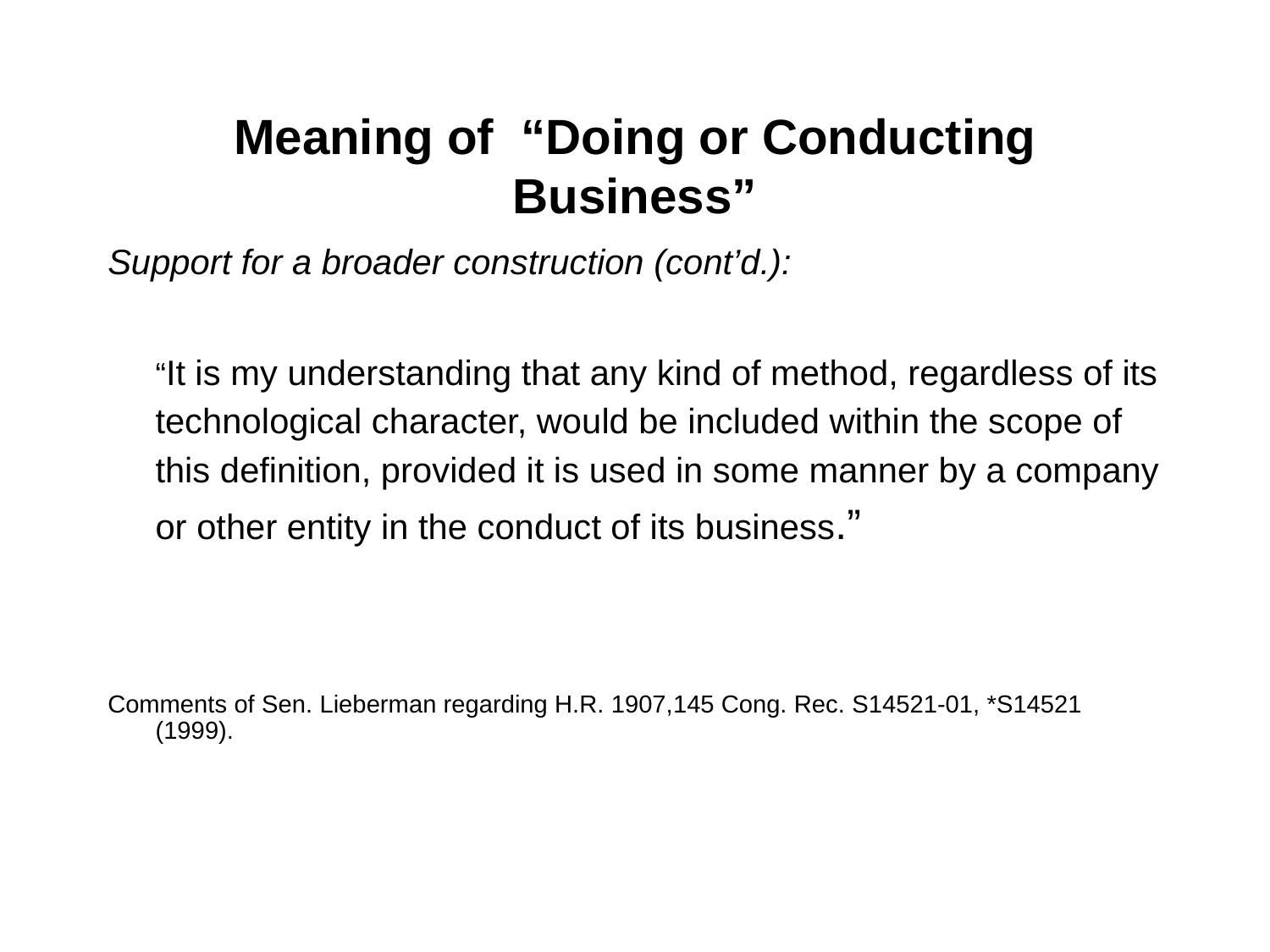

# Meaning of  “Doing or Conducting Business”
Support for a broader construction (cont’d.):

	“It is my understanding that any kind of method, regardless of its technological character, would be included within the scope of this definition, provided it is used in some manner by a company or other entity in the conduct of its business.”

Comments of Sen. Lieberman regarding H.R. 1907,145 Cong. Rec. S14521-01, *S14521 (1999).

51